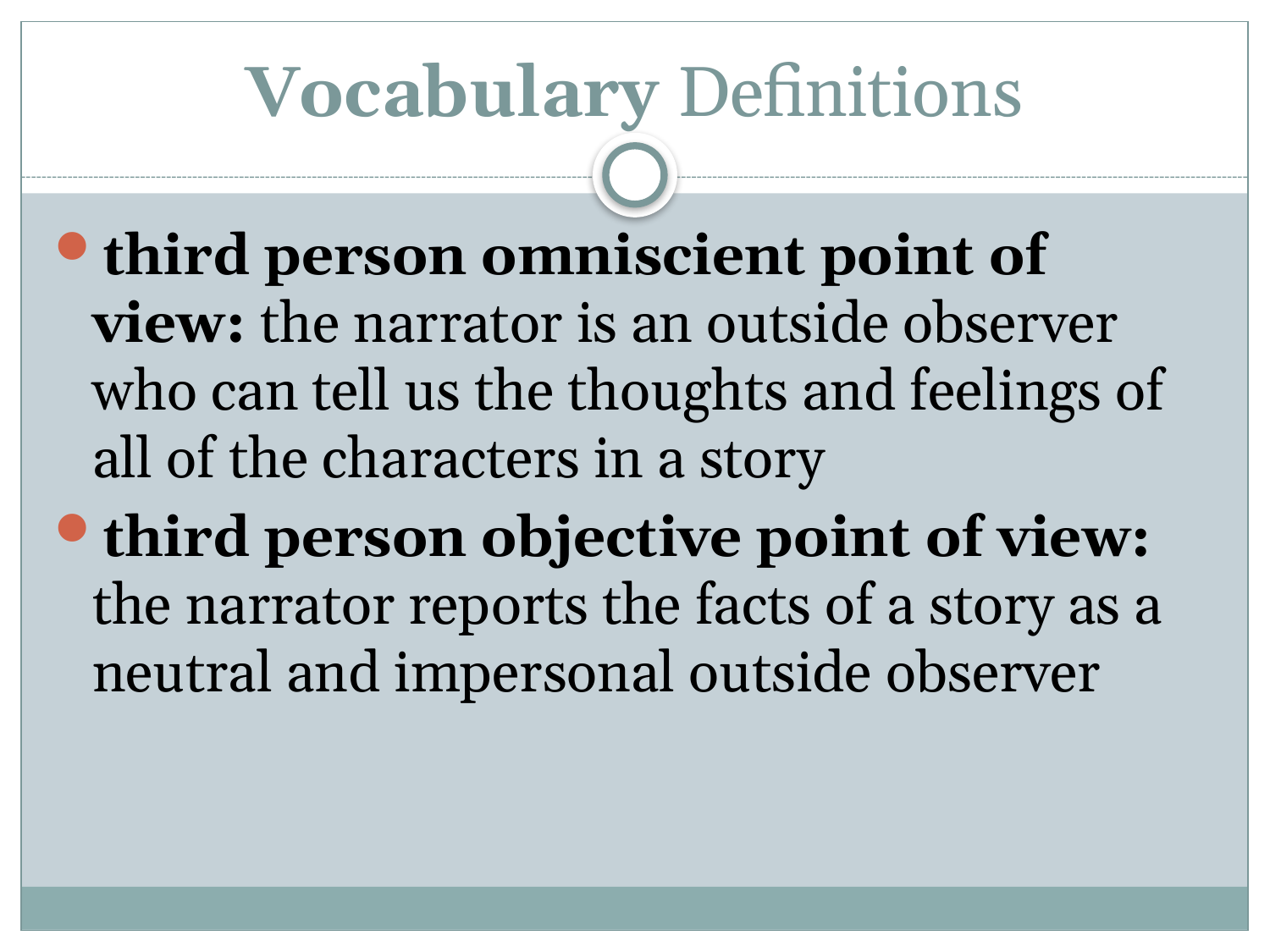

# Vocabulary Definitions
third person omniscient point of view: the narrator is an outside observer who can tell us the thoughts and feelings of all of the characters in a story
third person objective point of view: the narrator reports the facts of a story as a neutral and impersonal outside observer